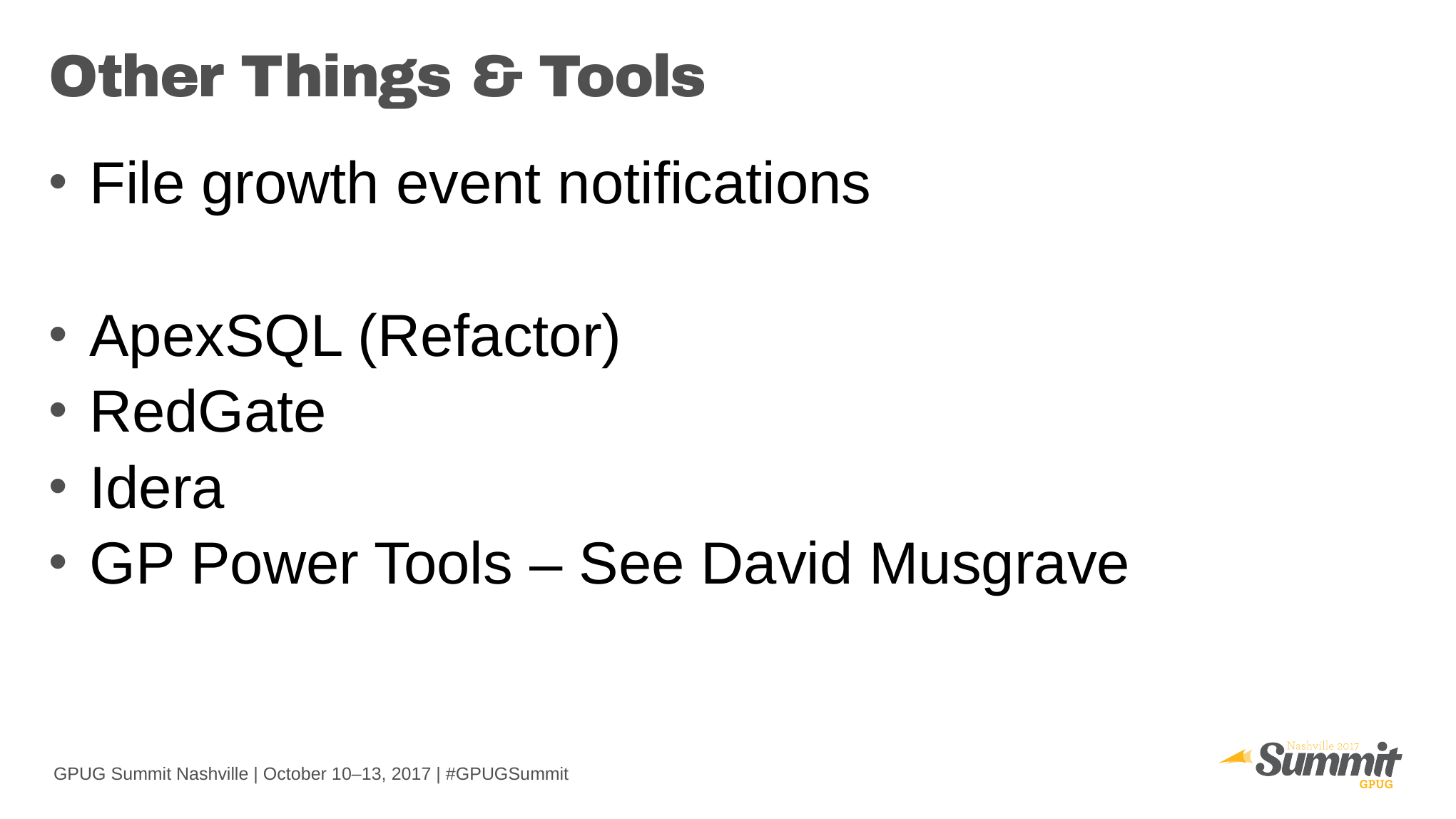

# Other Things & Tools
File growth event notifications

ApexSQL (Refactor)
RedGate
Idera
GP Power Tools – See David Musgrave